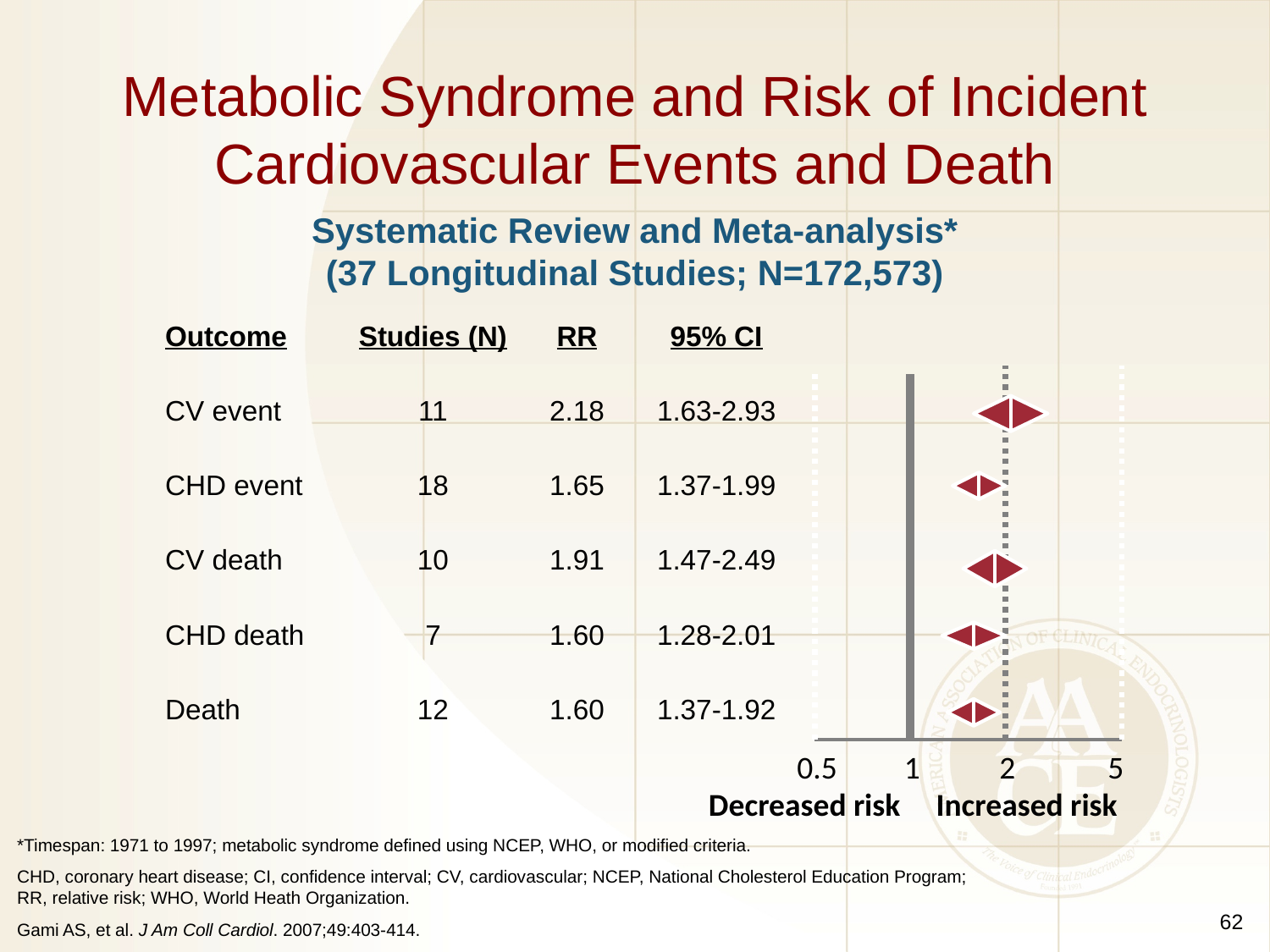

# Metabolic Syndrome and Risk of Incident Cardiovascular Events and Death
Systematic Review and Meta-analysis*
(37 Longitudinal Studies; N=172,573)
Outcome

CV event

CHD event

CV death

CHD death

Death
Studies (N)

11

18

10

7

12
RR

2.18

1.65

1.91

1.60

1.60
95% CI

1.63-2.93

1.37-1.99

1.47-2.49

1.28-2.01

1.37-1.92

	0.5	1	2	5
Decreased risk     Increased risk
*Timespan: 1971 to 1997; metabolic syndrome defined using NCEP, WHO, or modified criteria.
CHD, coronary heart disease; CI, confidence interval; CV, cardiovascular; NCEP, National Cholesterol Education Program;
RR, relative risk; WHO, World Heath Organization.
Gami AS, et al. J Am Coll Cardiol. 2007;49:403-414.
62